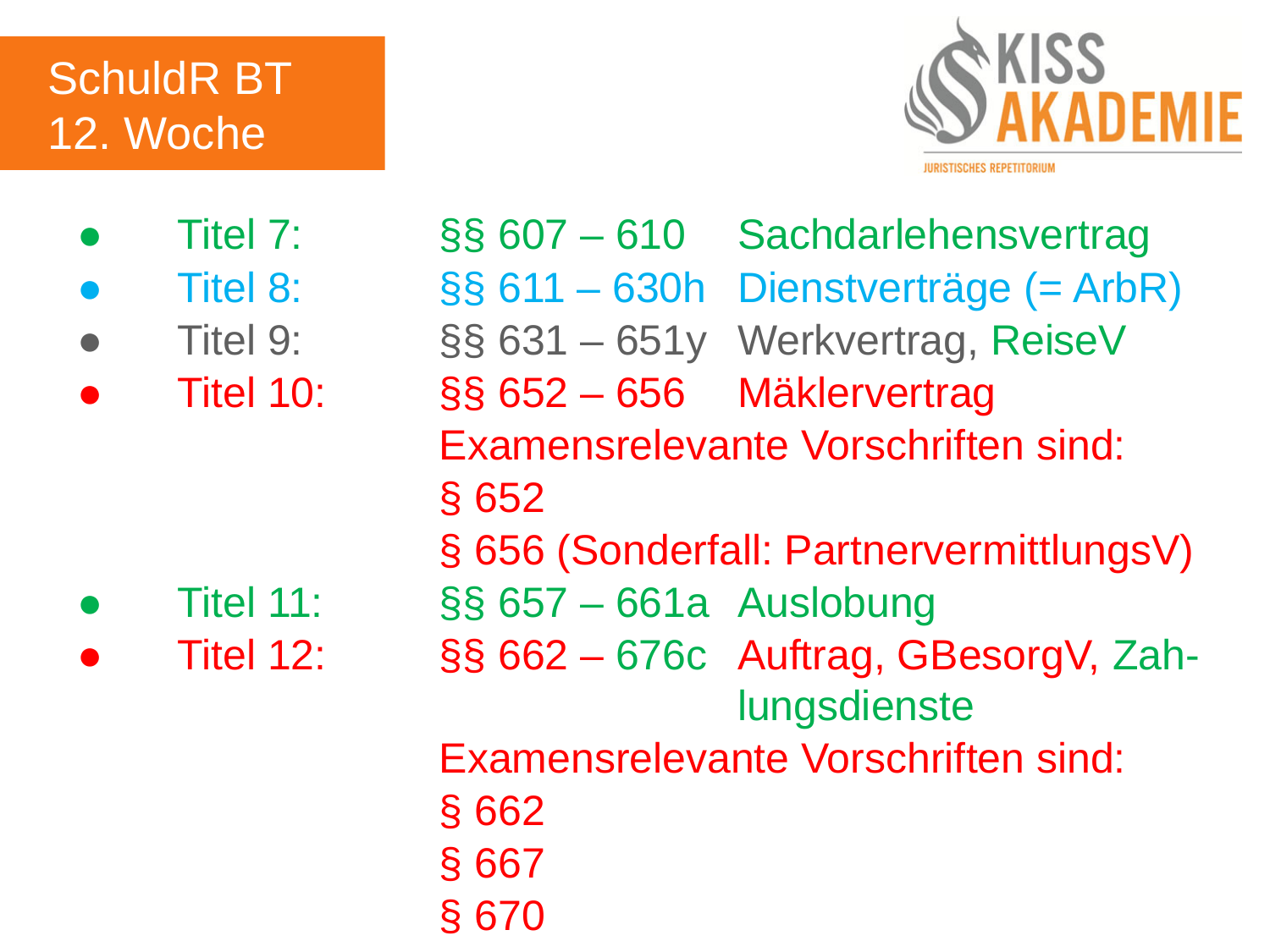

SchuldR BT
12. Woche
	●		Titel 7:		§§ 607 – 610	Sachdarlehensvertrag
	●		Titel 8:		§§ 611 – 630h	Dienstverträge (= ArbR)
	●		Titel 9:		§§ 631 – 651y	Werkvertrag, ReiseV
	●		Titel 10:		§§ 652 – 656	Mäklervertrag
							Examensrelevante Vorschriften sind:
							§ 652
							§ 656 (Sonderfall: PartnervermittlungsV)
	●		Titel 11:		§§ 657 – 661a	Auslobung
	●		Titel 12:		§§ 662 – 676c	Auftrag, GBesorgV, Zah-											lungsdienste
							Examensrelevante Vorschriften sind:
							§ 662
							§ 667
							§ 670